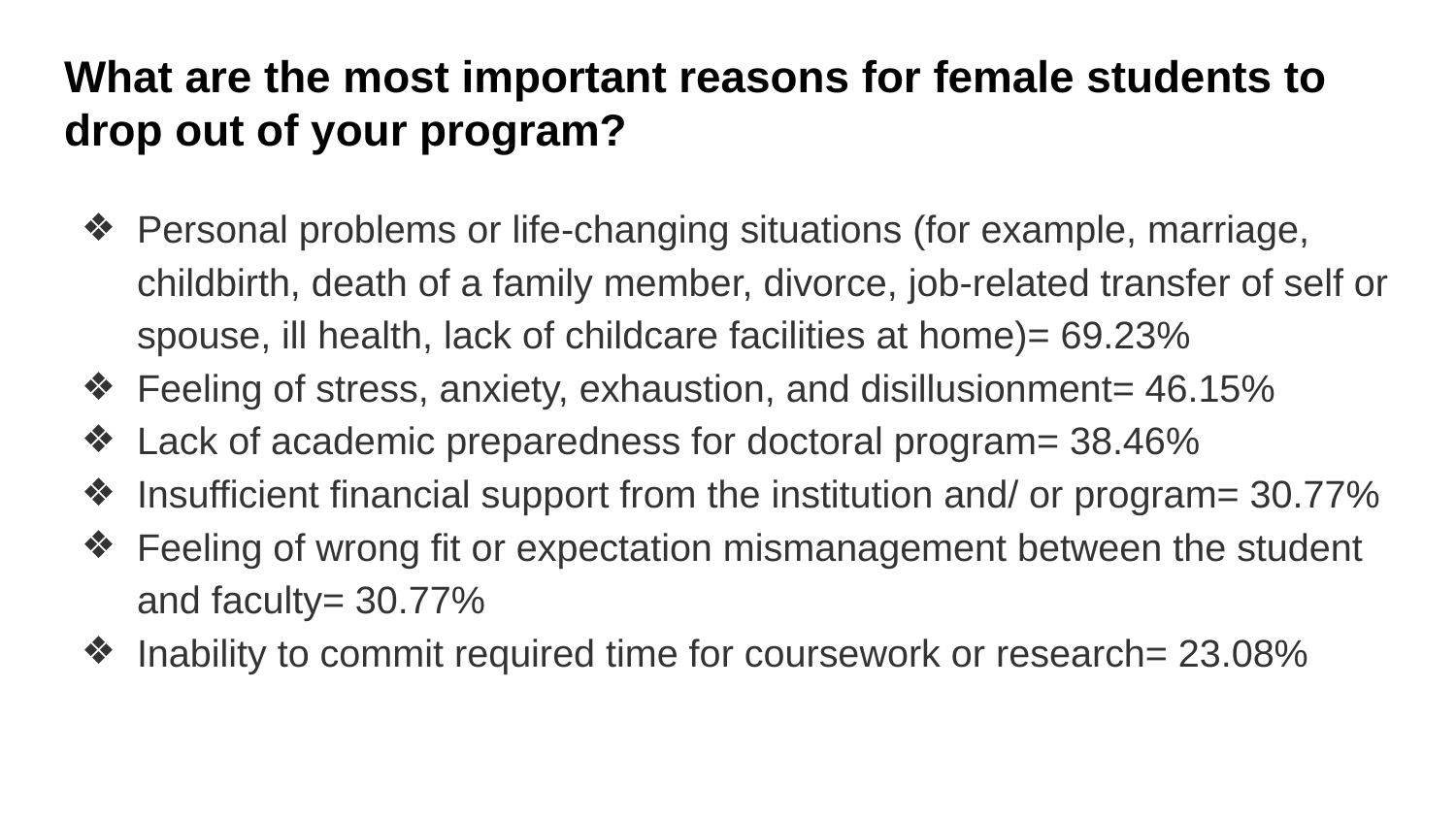

# What are the most important reasons for female students to drop out of your program?

Personal problems or life-changing situations (for example, marriage, childbirth, death of a family member, divorce, job-related transfer of self or spouse, ill health, lack of childcare facilities at home)= 69.23%
Feeling of stress, anxiety, exhaustion, and disillusionment= 46.15%
Lack of academic preparedness for doctoral program= 38.46%
Insufficient financial support from the institution and/ or program= 30.77%
Feeling of wrong fit or expectation mismanagement between the student and faculty= 30.77%
Inability to commit required time for coursework or research= 23.08%